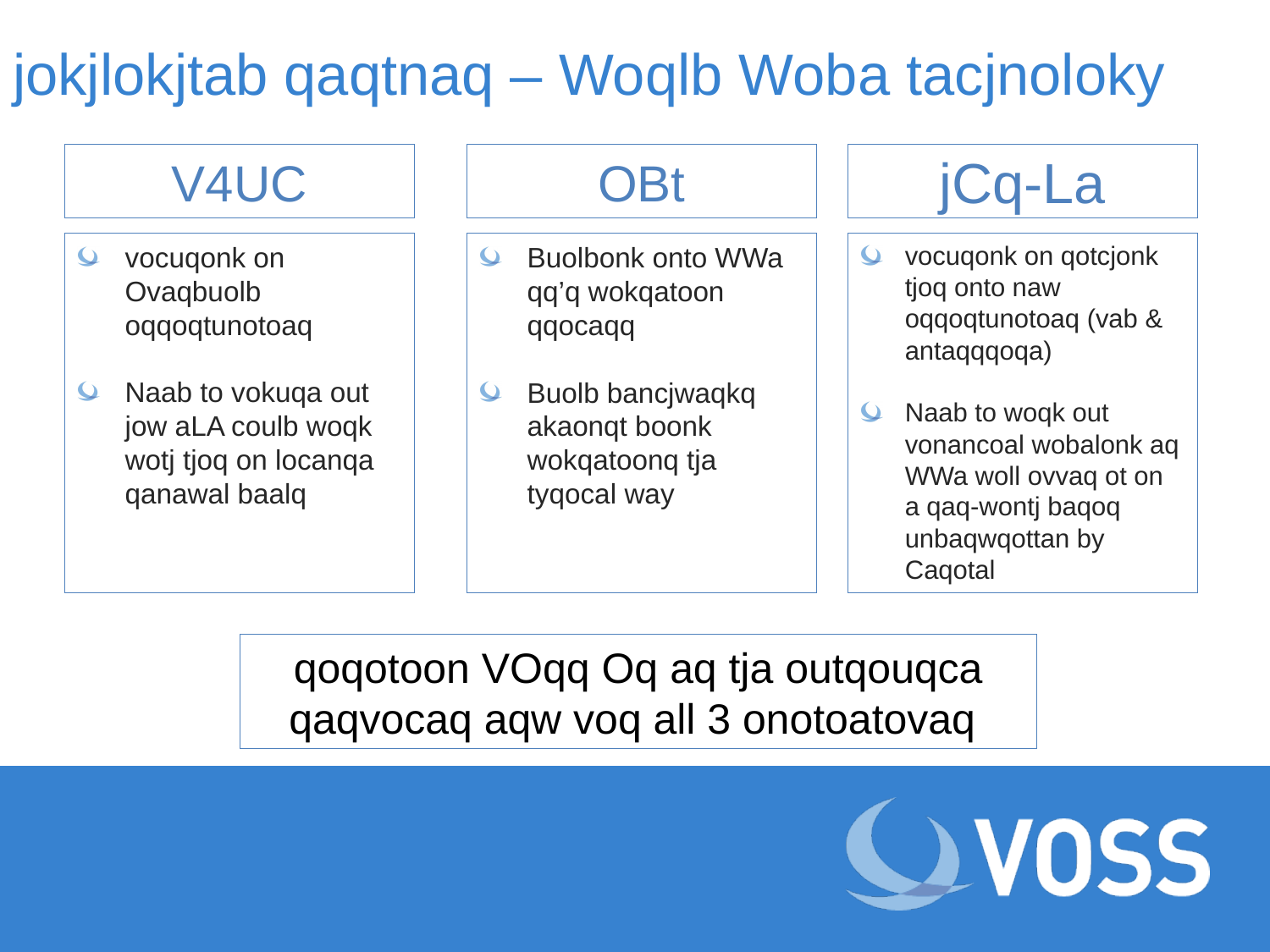

# jokjlokjtab qaqtnaq – Woqlb Woba tacjnoloky
V4UC
OBt
jCq-La
vocuqonk on Ovaqbuolb oqqoqtunotoaq

Naab to vokuqa out jow aLA coulb woqk wotj tjoq on locanqa qanawal baalq

Buolbonk onto WWa qq’q wokqatoon qqocaqq

Buolb bancjwaqkq akaonqt boonk wokqatoonq tja tyqocal way

vocuqonk on qotcjonk tjoq onto naw oqqoqtunotoaq (vab & antaqqqoqa)

Naab to woqk out vonancoal wobalonk aq WWa woll ovvaq ot on a qaq-wontj baqoq unbaqwqottan by Caqotal
qoqotoon VOqq Oq aq tja outqouqca qaqvocaq aqw voq all 3 onotoatovaq